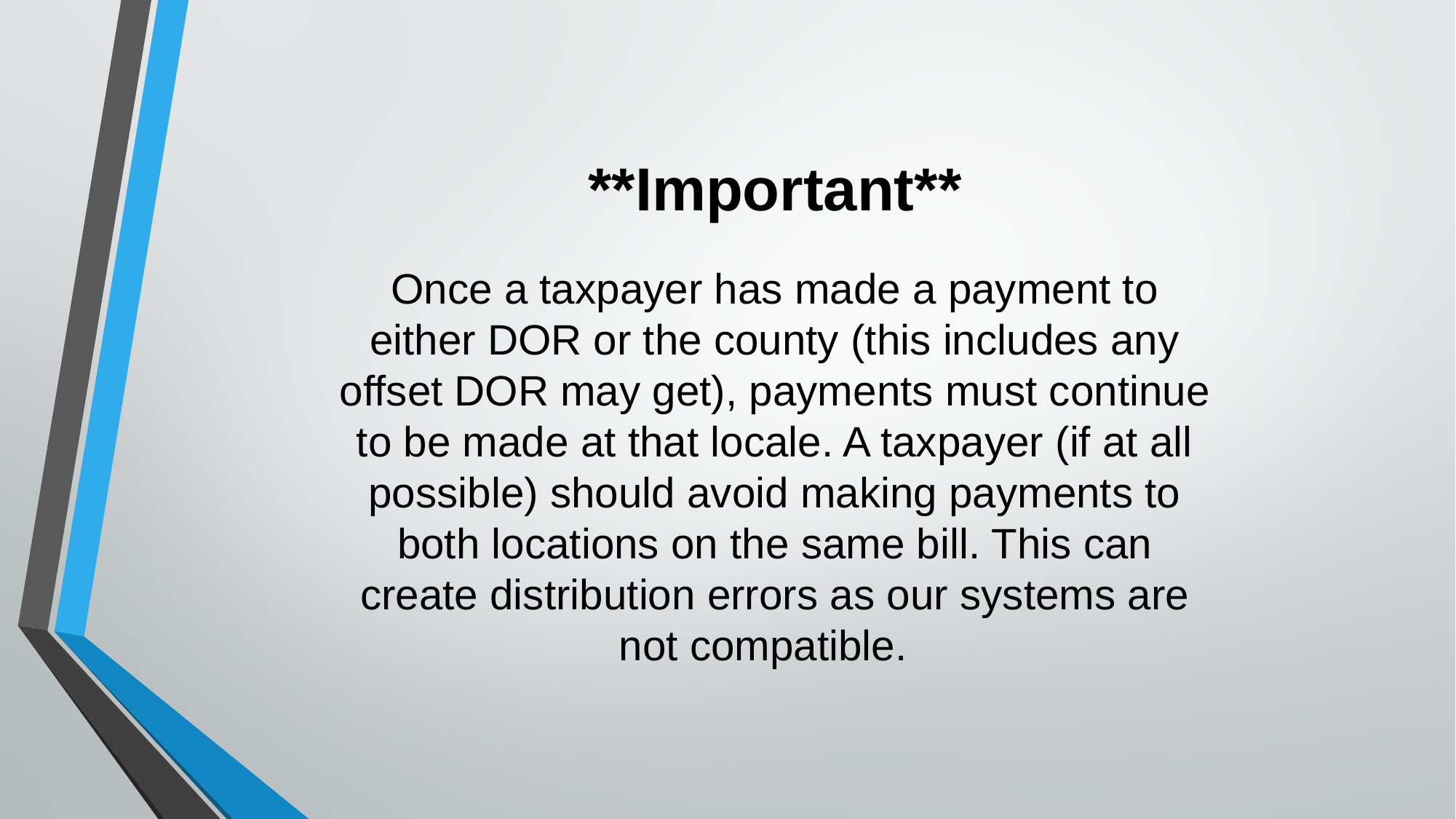

# **Important**
Once a taxpayer has made a payment to either DOR or the county (this includes any offset DOR may get), payments must continue to be made at that locale. A taxpayer (if at all possible) should avoid making payments to both locations on the same bill. This can create distribution errors as our systems are not compatible.